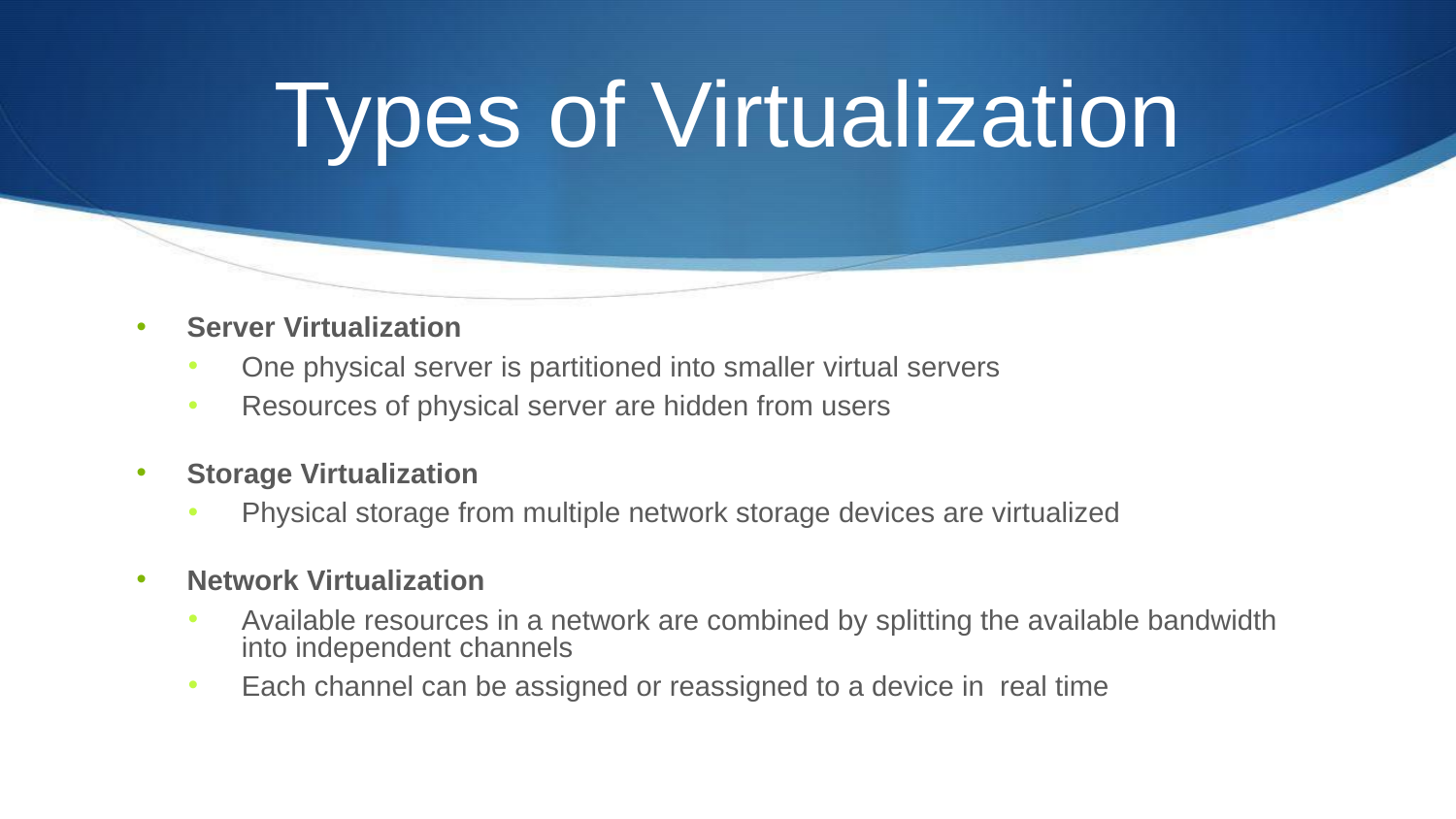

# Types of Virtualization
Server Virtualization
One physical server is partitioned into smaller virtual servers
Resources of physical server are hidden from users
Storage Virtualization
Physical storage from multiple network storage devices are virtualized
Network Virtualization
Available resources in a network are combined by splitting the available bandwidth into independent channels
Each channel can be assigned or reassigned to a device in  real time